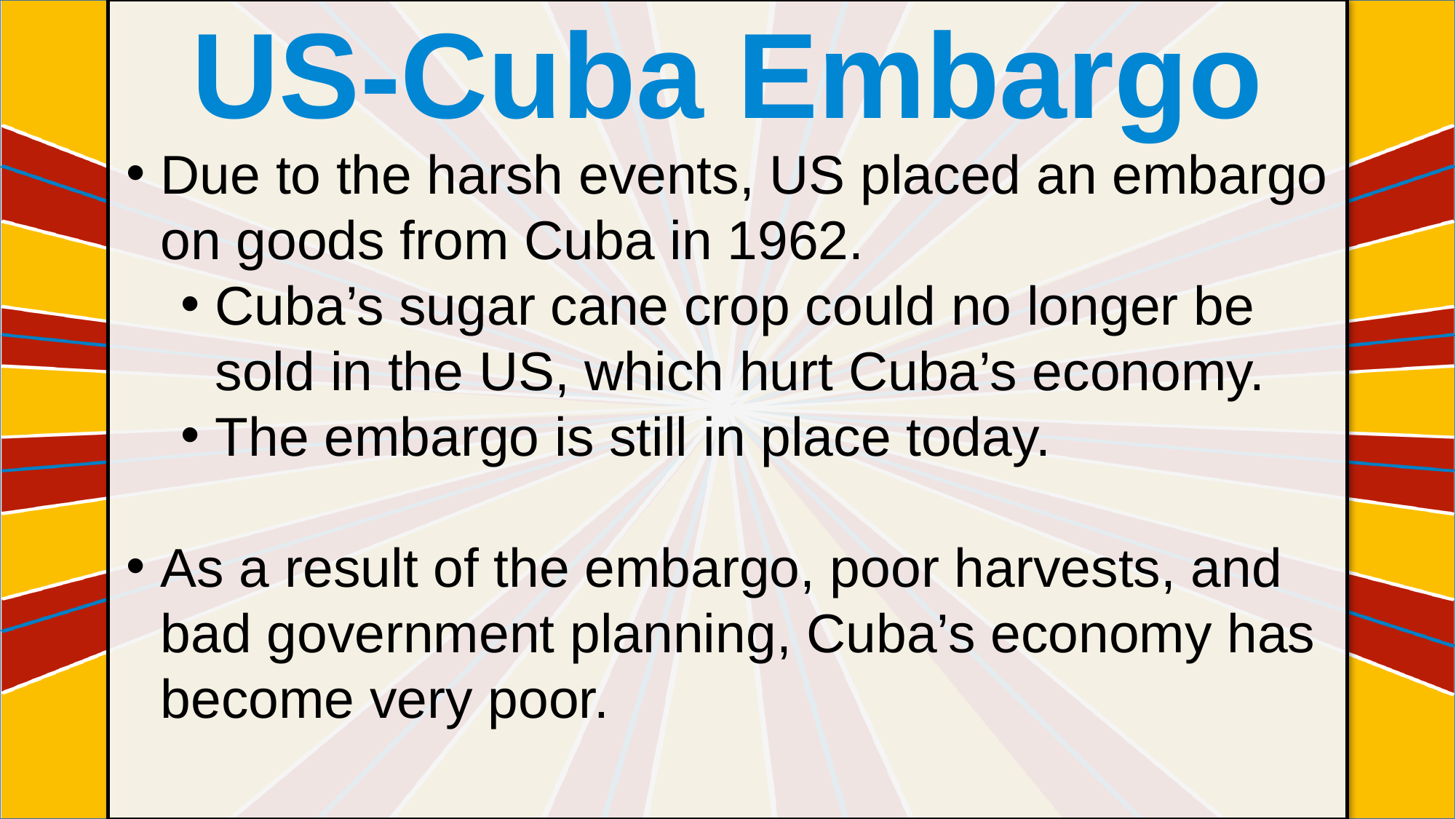

US-Cuba Embargo
Due to the harsh events, US placed an embargo on goods from Cuba in 1962.
Cuba’s sugar cane crop could no longer be sold in the US, which hurt Cuba’s economy.
The embargo is still in place today.

As a result of the embargo, poor harvests, and bad government planning, Cuba’s economy has become very poor.
#